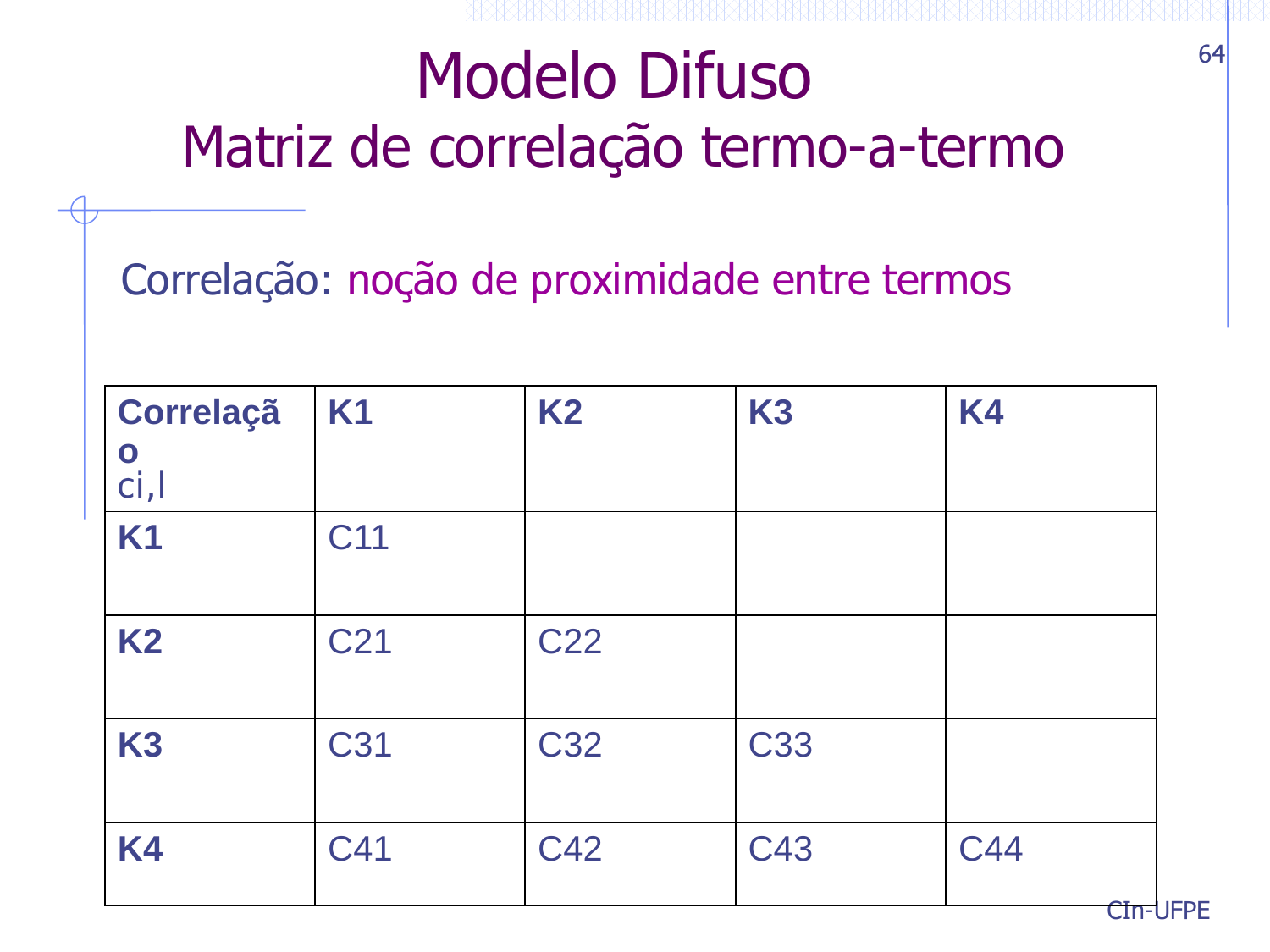

64
# Modelo Difuso Matriz de correlação termo-a-termo
Correlação: noção de proximidade entre termos
| Correlação ci,l | K1 | K2 | K3 | K4 |
| --- | --- | --- | --- | --- |
| K1 | C11 |  |  |  |
| K2 | C21 | C22 |  |  |
| K3 | C31 | C32 | C33 |  |
| K4 | C41 | C42 | C43 | C44 |
CIn-UFPE